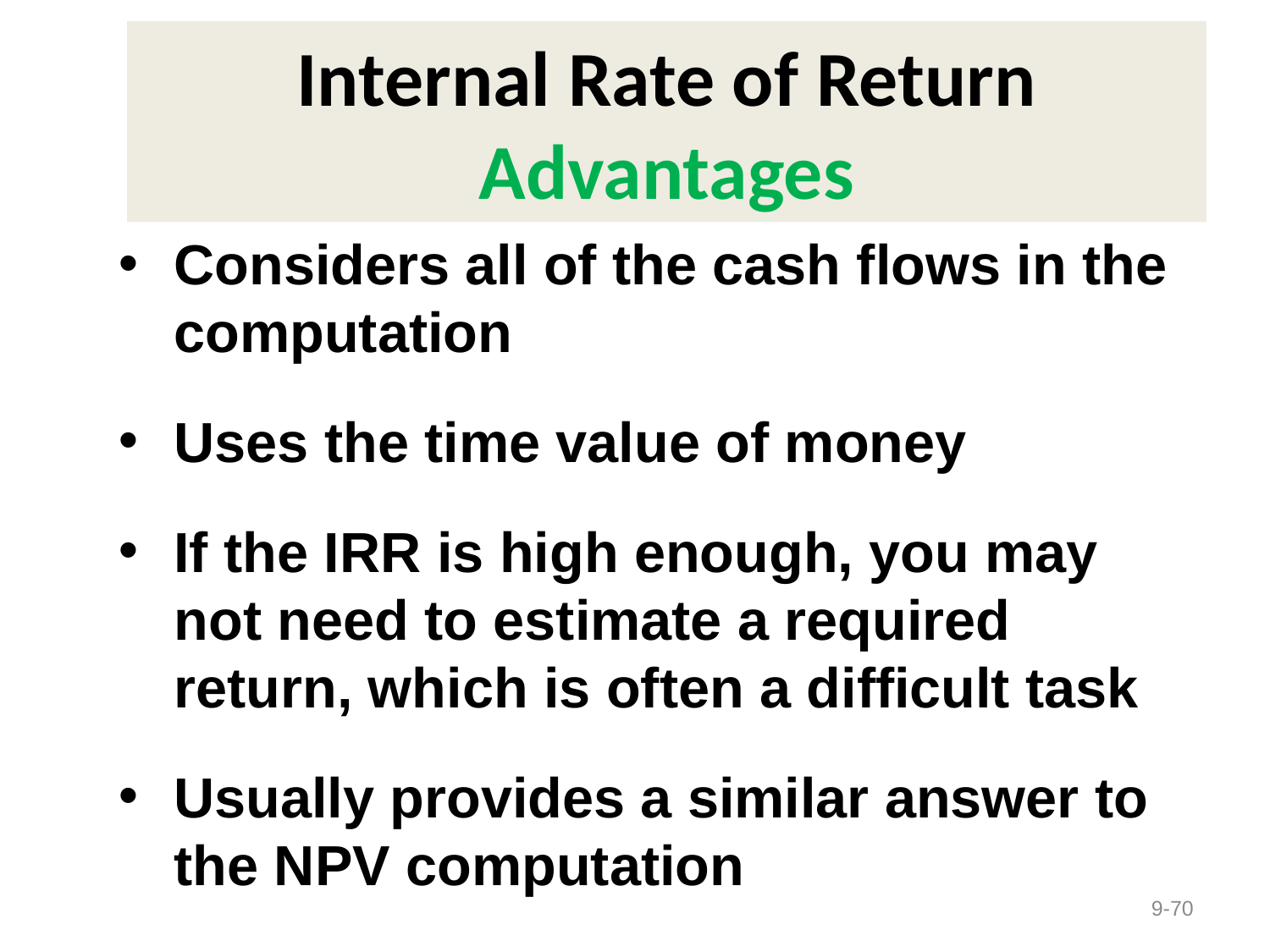

# Internal Rate of Return Advantages
Considers all of the cash flows in the computation

Uses the time value of money

If the IRR is high enough, you may not need to estimate a required return, which is often a difficult task

Usually provides a similar answer to the NPV computation
9-70